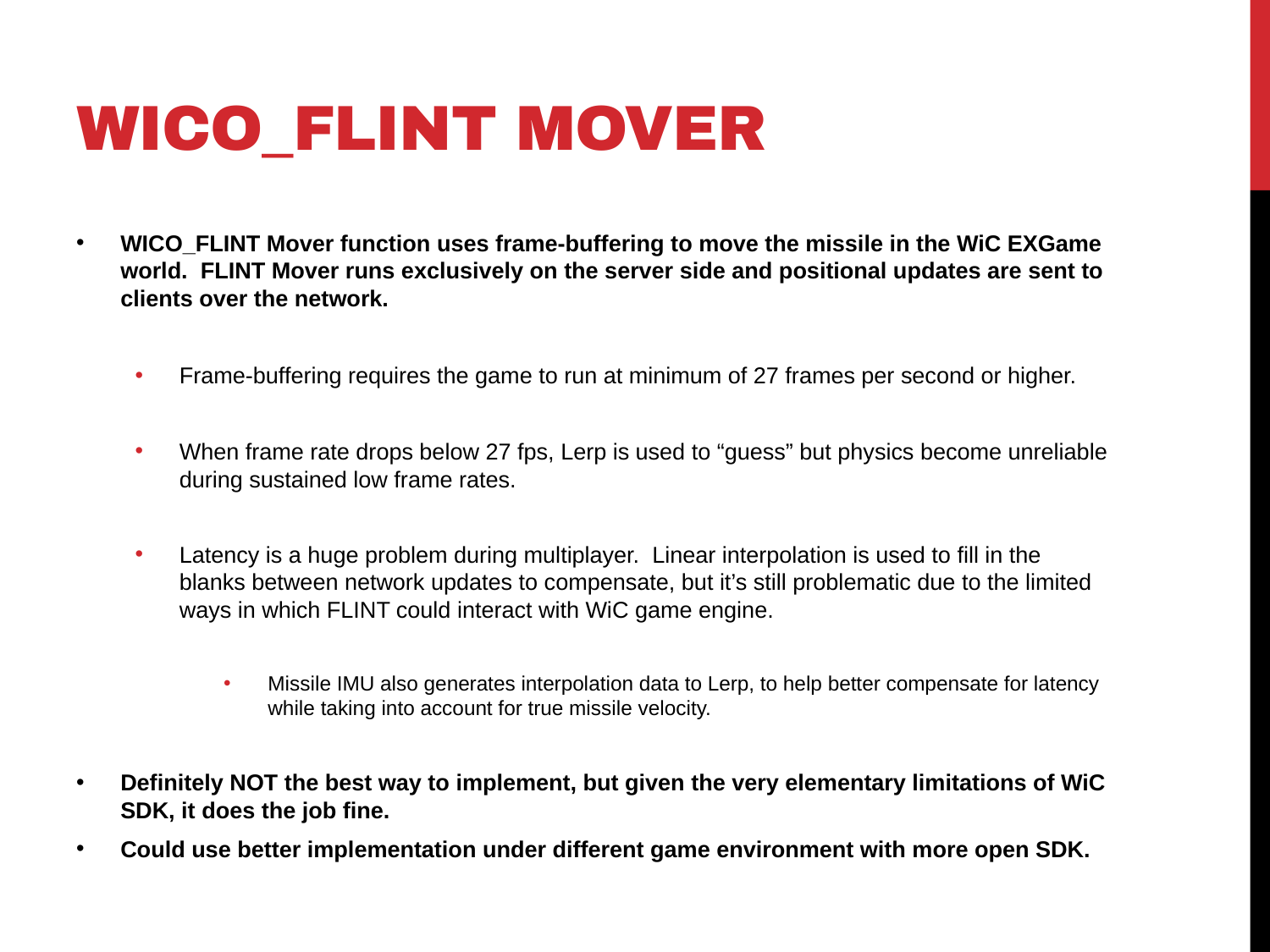

# WICO_FLINT Mover
WICO_FLINT Mover function uses frame-buffering to move the missile in the WiC EXGame world.  FLINT Mover runs exclusively on the server side and positional updates are sent to clients over the network.

Frame-buffering requires the game to run at minimum of 27 frames per second or higher.

When frame rate drops below 27 fps, Lerp is used to “guess” but physics become unreliable during sustained low frame rates.

Latency is a huge problem during multiplayer.  Linear interpolation is used to fill in the blanks between network updates to compensate, but it’s still problematic due to the limited ways in which FLINT could interact with WiC game engine.

Missile IMU also generates interpolation data to Lerp, to help better compensate for latency while taking into account for true missile velocity.

Definitely NOT the best way to implement, but given the very elementary limitations of WiC SDK, it does the job fine.
Could use better implementation under different game environment with more open SDK.